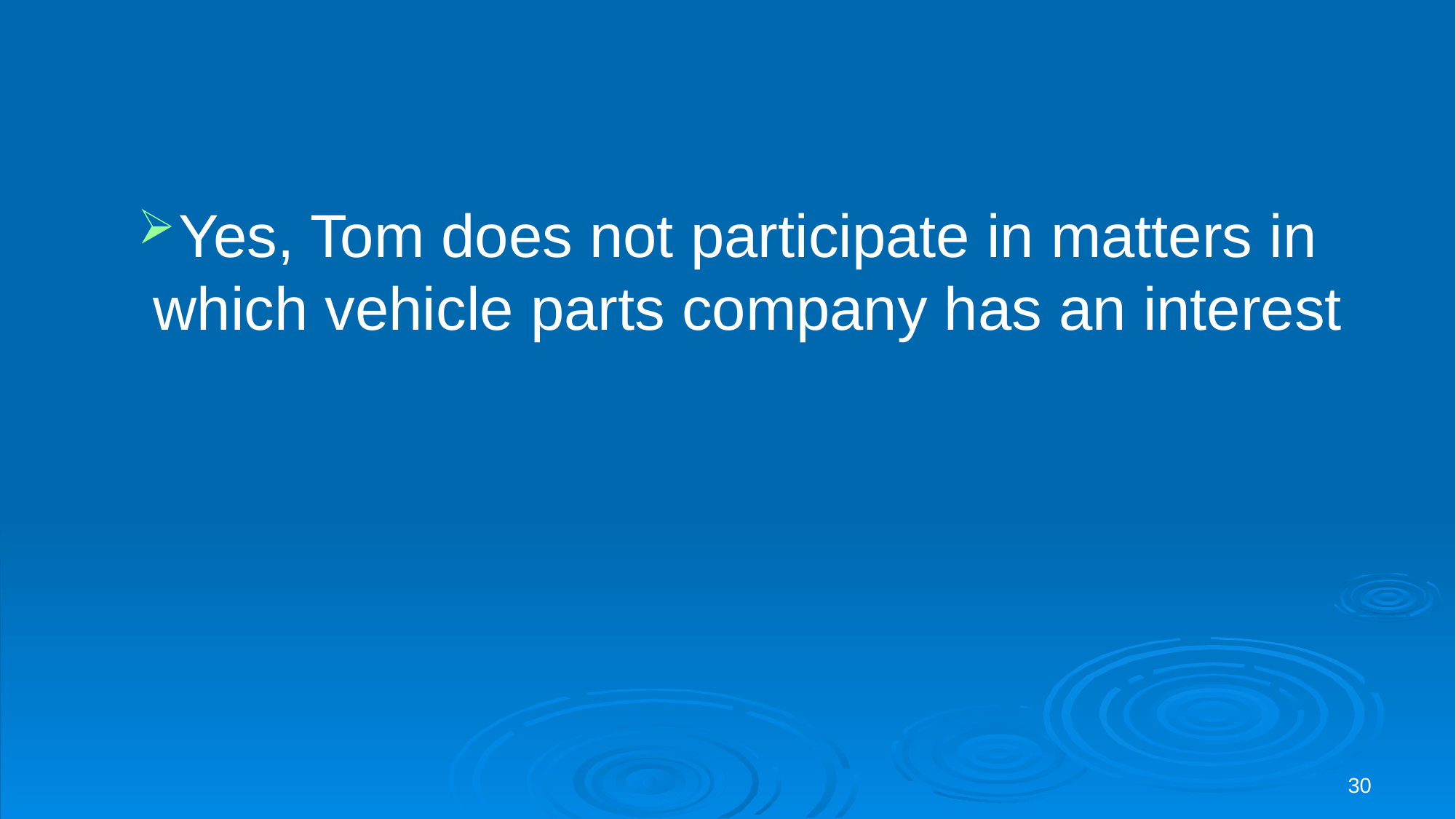

#
Yes, Tom does not participate in matters in which vehicle parts company has an interest
30